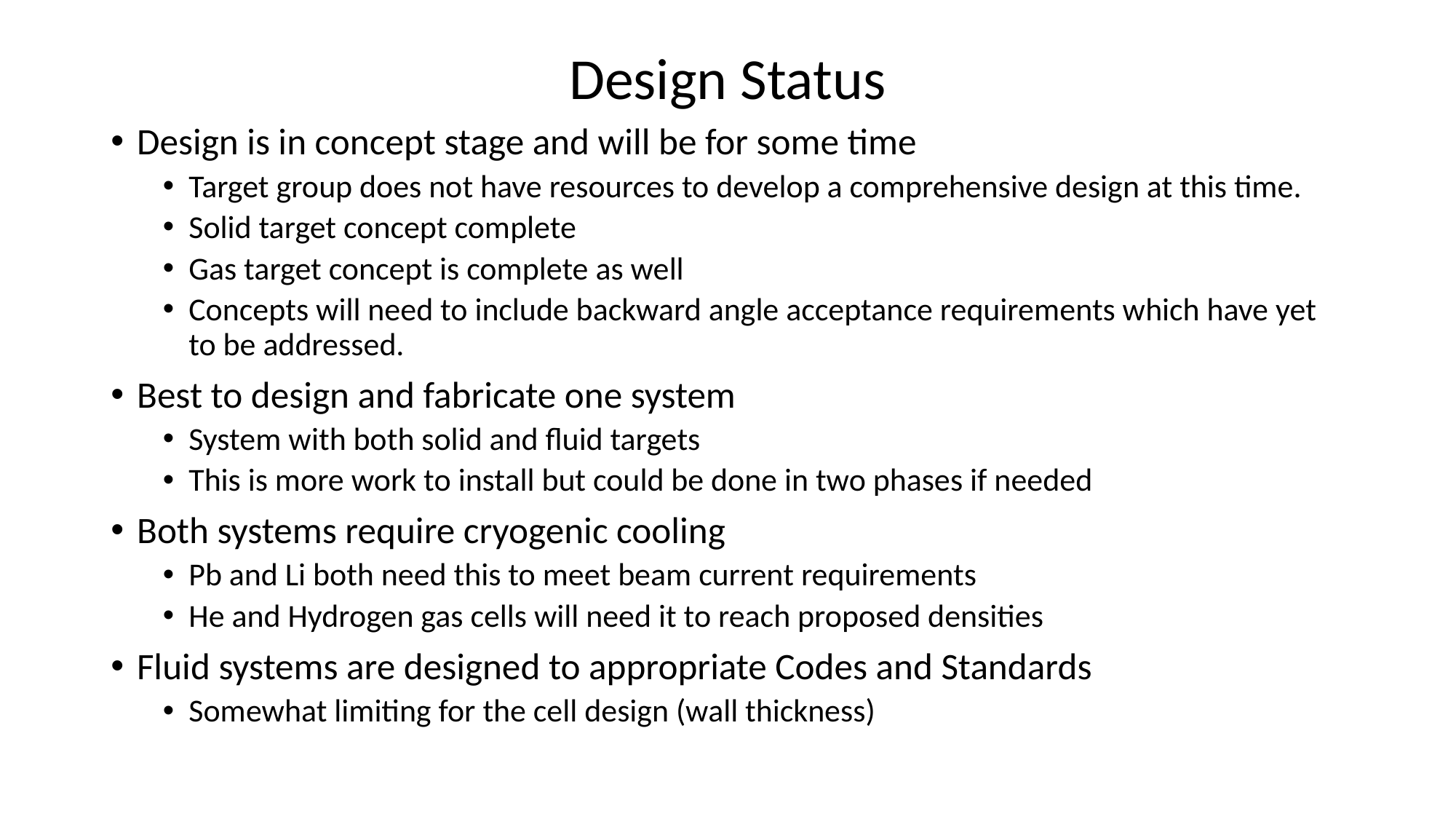

# Design Status
Design is in concept stage and will be for some time
Target group does not have resources to develop a comprehensive design at this time.
Solid target concept complete
Gas target concept is complete as well
Concepts will need to include backward angle acceptance requirements which have yet to be addressed.
Best to design and fabricate one system
System with both solid and fluid targets
This is more work to install but could be done in two phases if needed
Both systems require cryogenic cooling
Pb and Li both need this to meet beam current requirements
He and Hydrogen gas cells will need it to reach proposed densities
Fluid systems are designed to appropriate Codes and Standards
Somewhat limiting for the cell design (wall thickness)